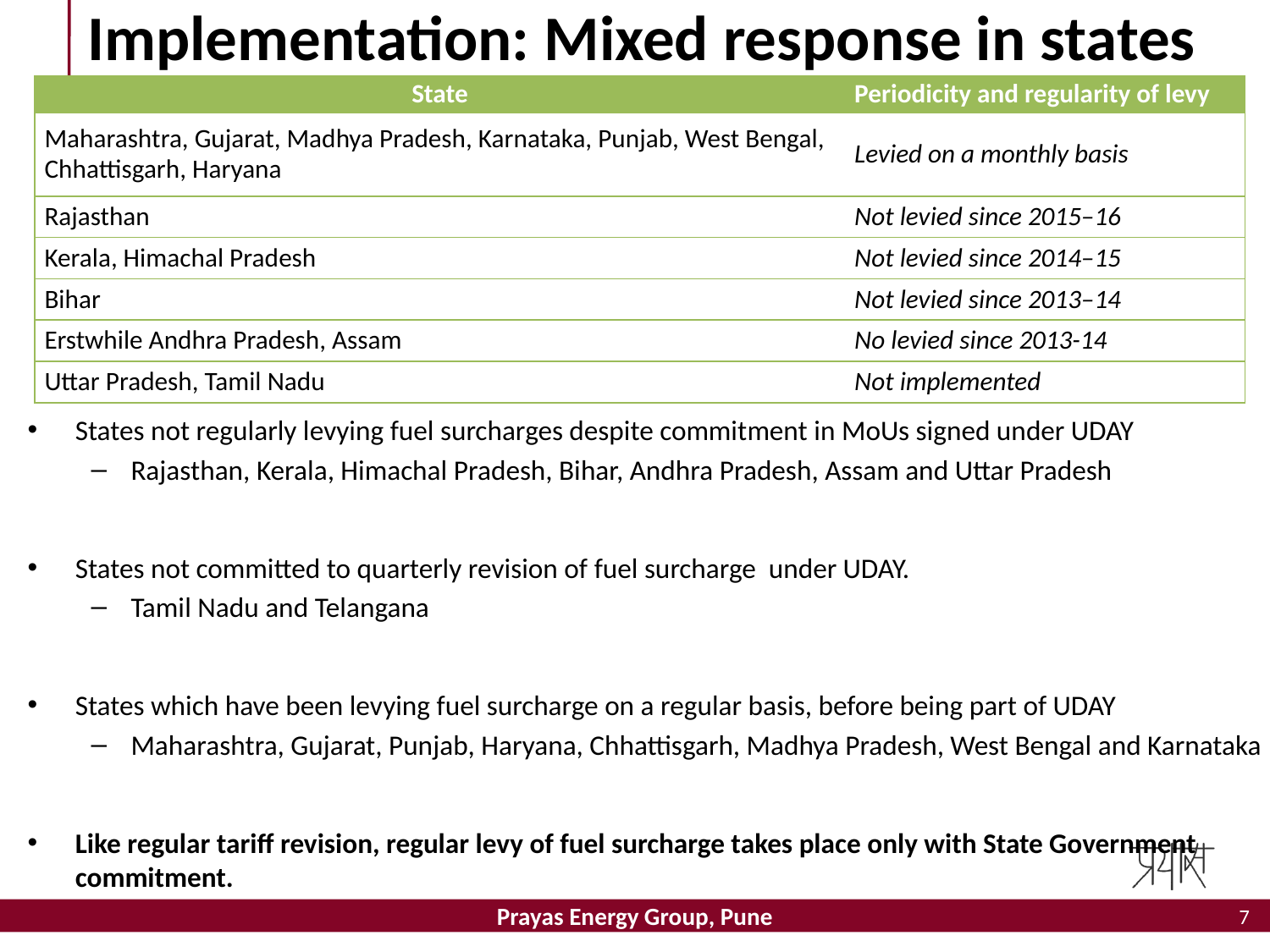

# Implementation: Mixed response in states
| State | Periodicity and regularity of levy |
| --- | --- |
| Maharashtra, Gujarat, Madhya Pradesh, Karnataka, Punjab, West Bengal, Chhattisgarh, Haryana | Levied on a monthly basis |
| Rajasthan | Not levied since 2015–16 |
| Kerala, Himachal Pradesh | Not levied since 2014–15 |
| Bihar | Not levied since 2013–14 |
| Erstwhile Andhra Pradesh, Assam | No levied since 2013-14 |
| Uttar Pradesh, Tamil Nadu | Not implemented |
States not regularly levying fuel surcharges despite commitment in MoUs signed under UDAY
Rajasthan, Kerala, Himachal Pradesh, Bihar, Andhra Pradesh, Assam and Uttar Pradesh

States not committed to quarterly revision of fuel surcharge  under UDAY.
Tamil Nadu and Telangana

States which have been levying fuel surcharge on a regular basis, before being part of UDAY
Maharashtra, Gujarat, Punjab, Haryana, Chhattisgarh, Madhya Pradesh, West Bengal and Karnataka

Like regular tariff revision, regular levy of fuel surcharge takes place only with State Government commitment.

7